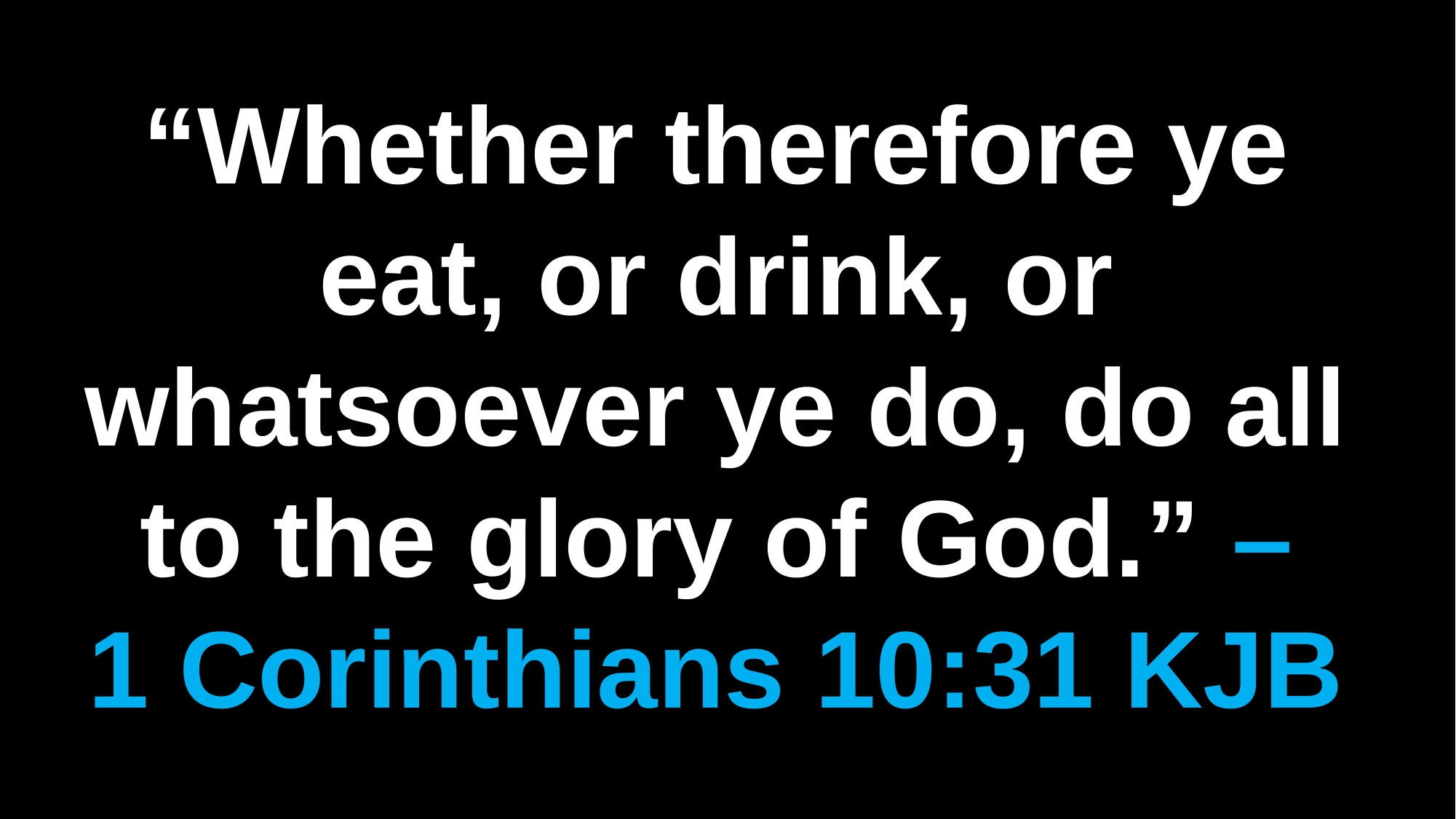

“Whether therefore ye eat, or drink, or whatsoever ye do, do all to the glory of God.” –
1 Corinthians 10:31 KJB